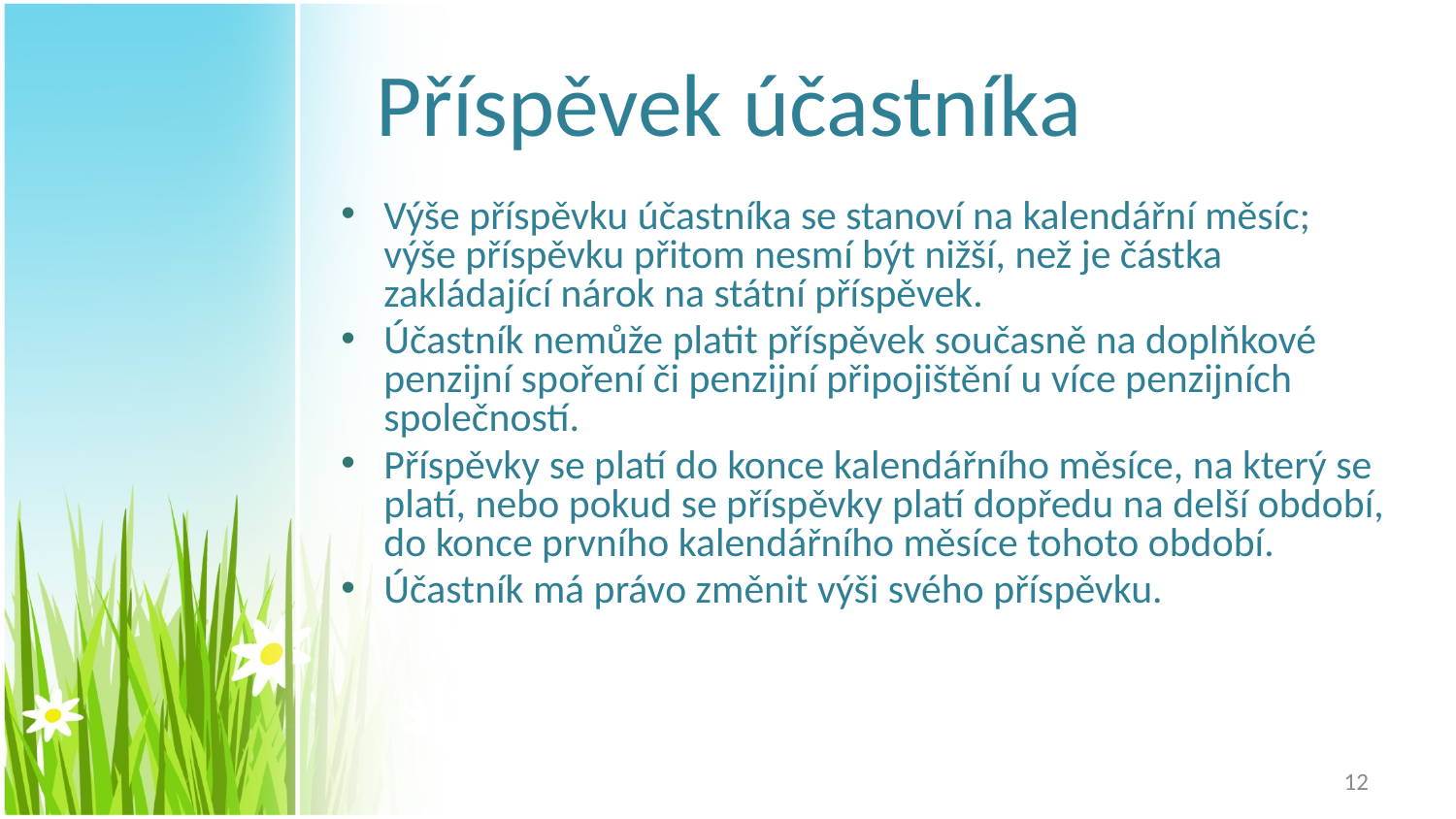

# Příspěvek účastníka
Výše příspěvku účastníka se stanoví na kalendářní měsíc; výše příspěvku přitom nesmí být nižší, než je částka zakládající nárok na státní příspěvek.
Účastník nemůže platit příspěvek současně na doplňkové penzijní spoření či penzijní připojištění u více penzijních společností.
Příspěvky se platí do konce kalendářního měsíce, na který se platí, nebo pokud se příspěvky platí dopředu na delší období, do konce prvního kalendářního měsíce tohoto období.
Účastník má právo změnit výši svého příspěvku.
12